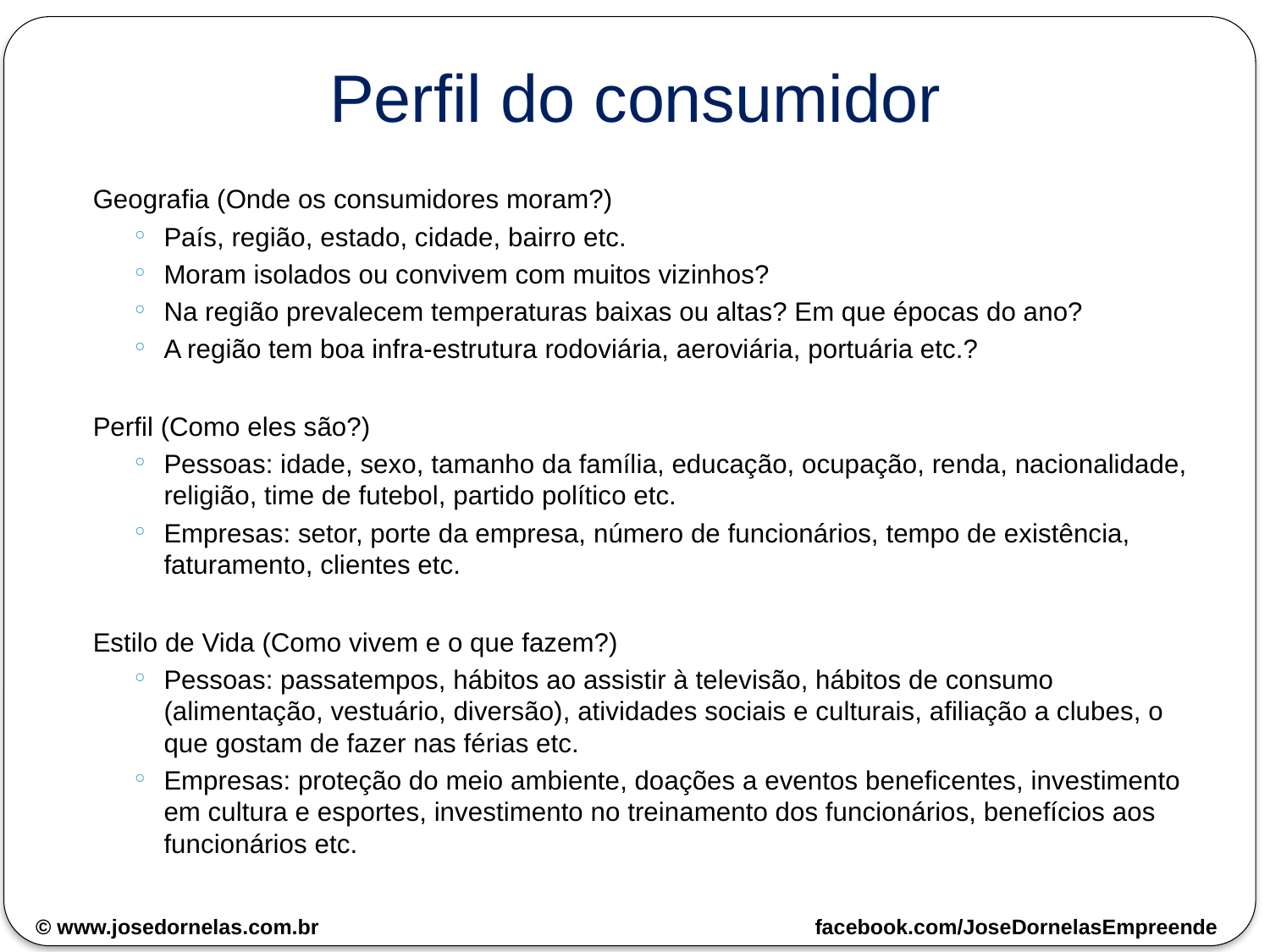

# Perfil do consumidor

Geografia (Onde os consumidores moram?)
País, região, estado, cidade, bairro etc.
Moram isolados ou convivem com muitos vizinhos?
Na região prevalecem temperaturas baixas ou altas? Em que épocas do ano?
A região tem boa infra-estrutura rodoviária, aeroviária, portuária etc.?

Perfil (Como eles são?)
Pessoas: idade, sexo, tamanho da família, educação, ocupação, renda, nacionalidade, religião, time de futebol, partido político etc.
Empresas: setor, porte da empresa, número de funcionários, tempo de existência, faturamento, clientes etc.

Estilo de Vida (Como vivem e o que fazem?)
Pessoas: passatempos, hábitos ao assistir à televisão, hábitos de consumo (alimentação, vestuário, diversão), atividades sociais e culturais, afiliação a clubes, o que gostam de fazer nas férias etc.
Empresas: proteção do meio ambiente, doações a eventos beneficentes, investimento em cultura e esportes, investimento no treinamento dos funcionários, benefícios aos funcionários etc.
© www.josedornelas.com.br                                                                                    facebook.com/JoseDornelasEmpreende